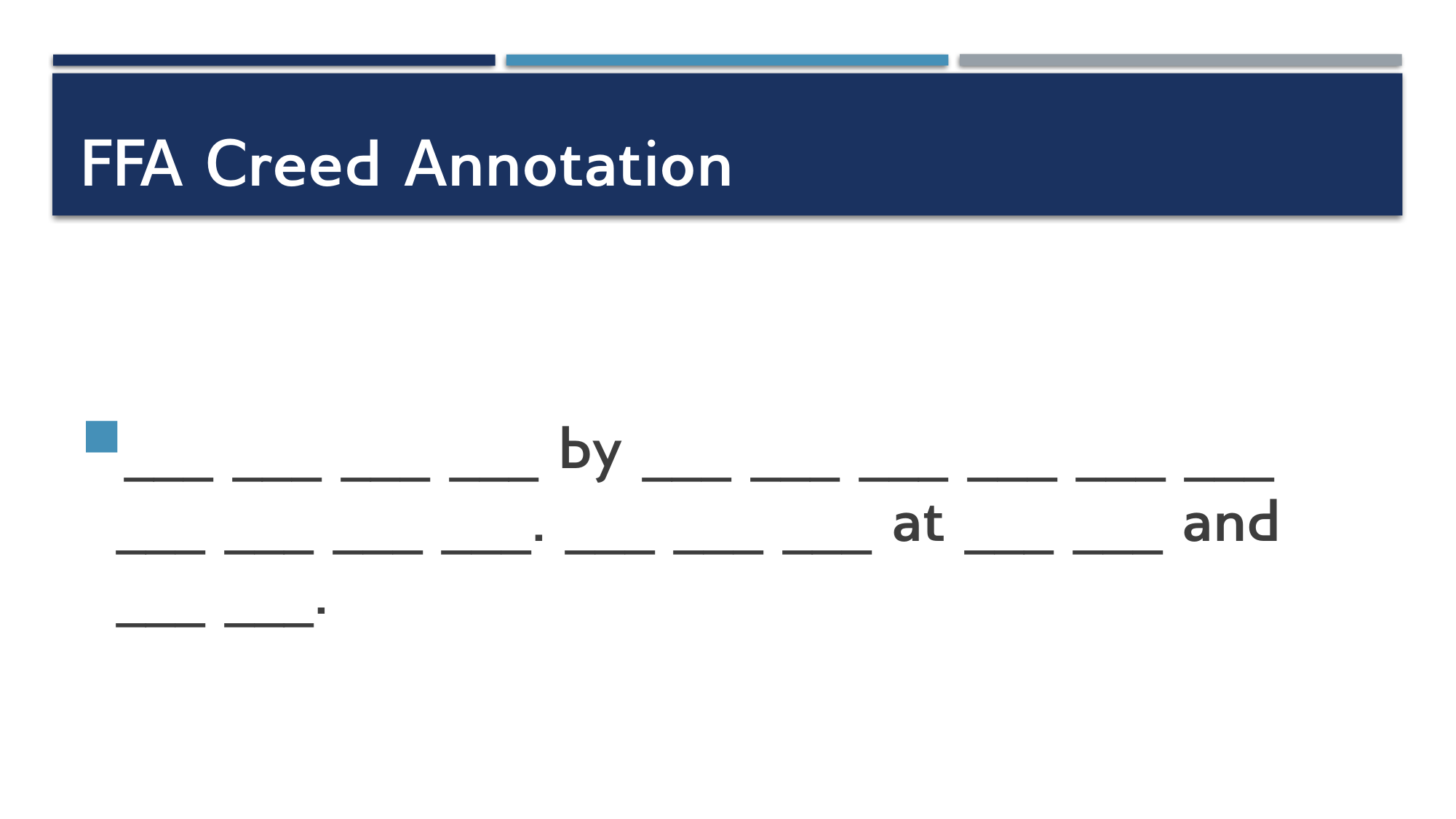

# FFA Creed Annotation
___ ___ ___ ___ by ___ ___ ___ ___ ___ ___ ___ ___ ___ ___. ___ ___ ___ at ___ ___ and ___ ___.